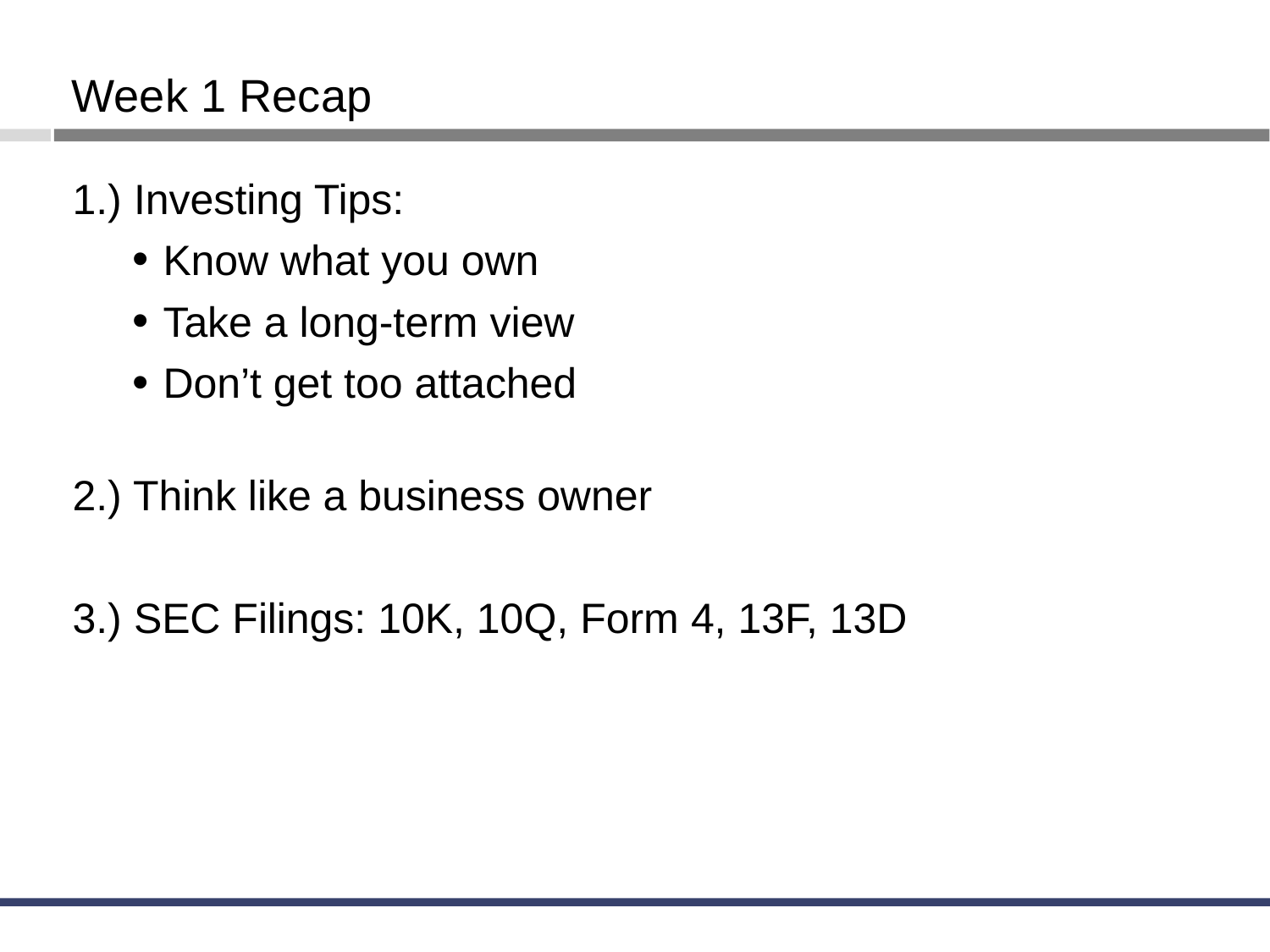

Week 1 Recap
1.) Investing Tips:
Know what you own
Take a long-term view
Don’t get too attached
2.) Think like a business owner

3.) SEC Filings: 10K, 10Q, Form 4, 13F, 13D